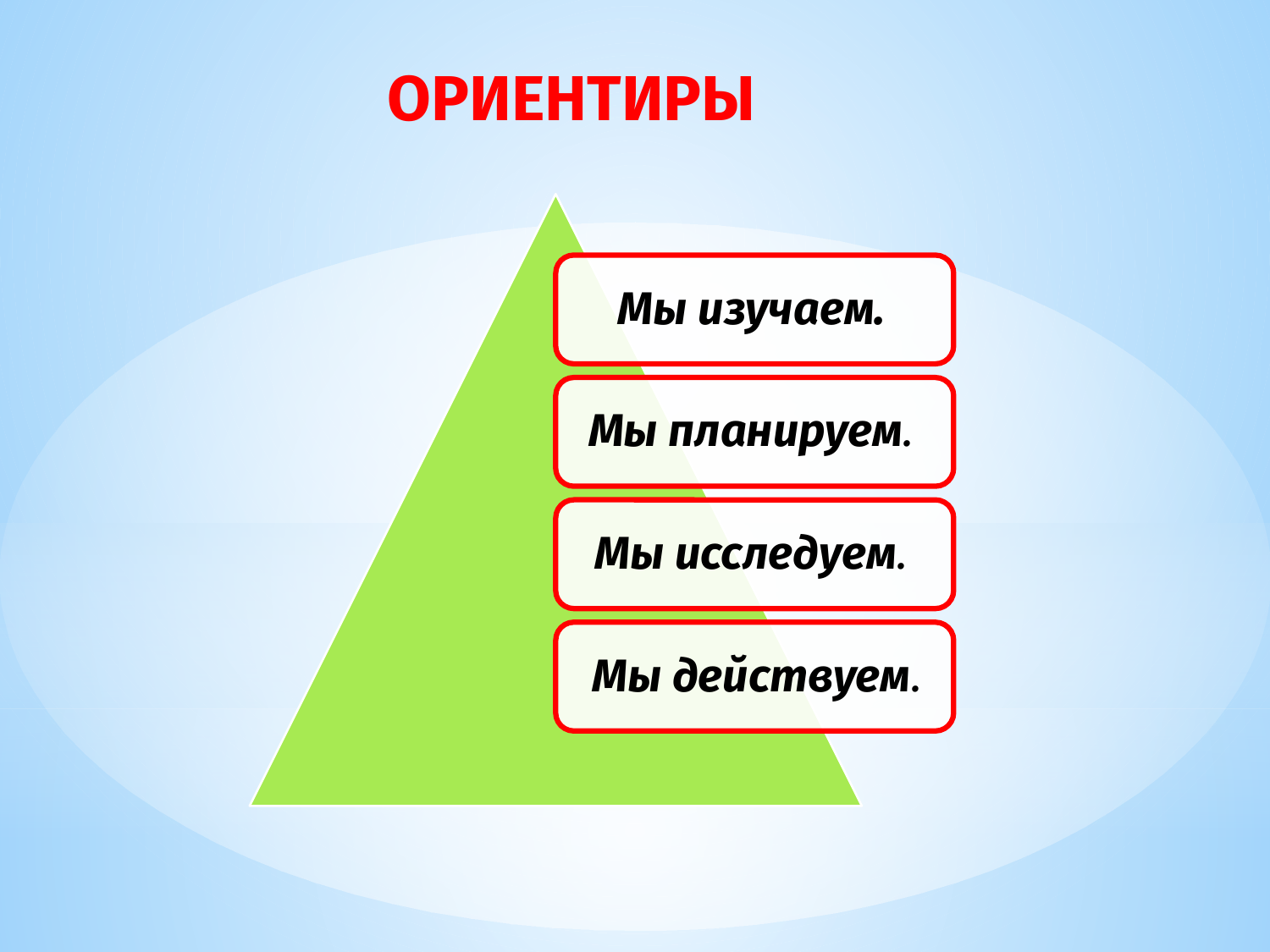

ОРИЕНТИРЫ
Мы изучаем.
Мы планируем.
Мы исследуем.
Мы действуем.